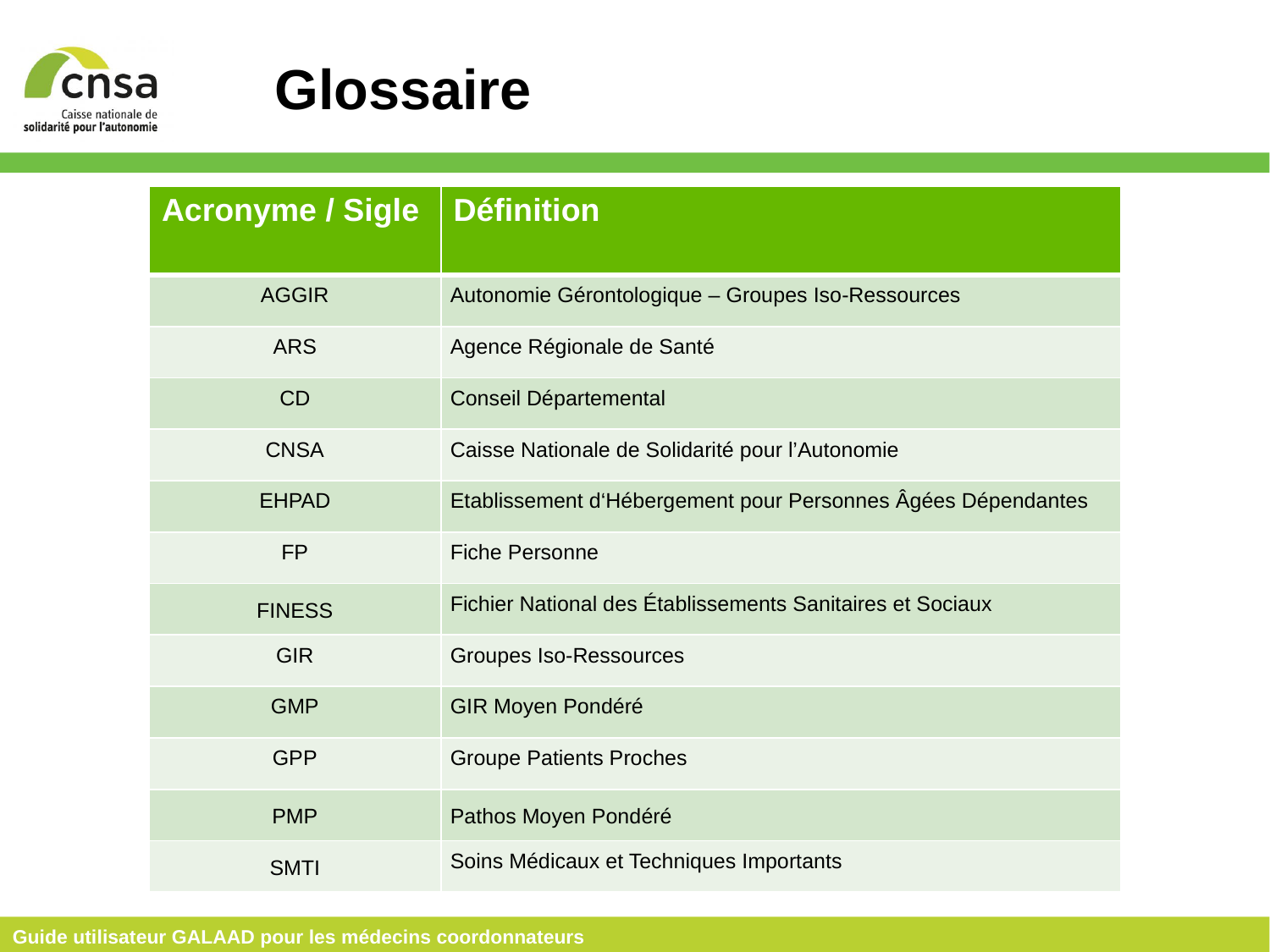

Glossaire
| Acronyme / Sigle | Définition |
| --- | --- |
| AGGIR | Autonomie Gérontologique – Groupes Iso-Ressources |
| ARS | Agence Régionale de Santé |
| CD | Conseil Départemental |
| CNSA | Caisse Nationale de Solidarité pour l’Autonomie |
| EHPAD | Etablissement d‘Hébergement pour Personnes Âgées Dépendantes |
| FP | Fiche Personne |
| FINESS | Fichier National des Établissements Sanitaires et Sociaux |
| GIR | Groupes Iso-Ressources |
| GMP | GIR Moyen Pondéré |
| GPP | Groupe Patients Proches |
| PMP | Pathos Moyen Pondéré |
| SMTI | Soins Médicaux et Techniques Importants |